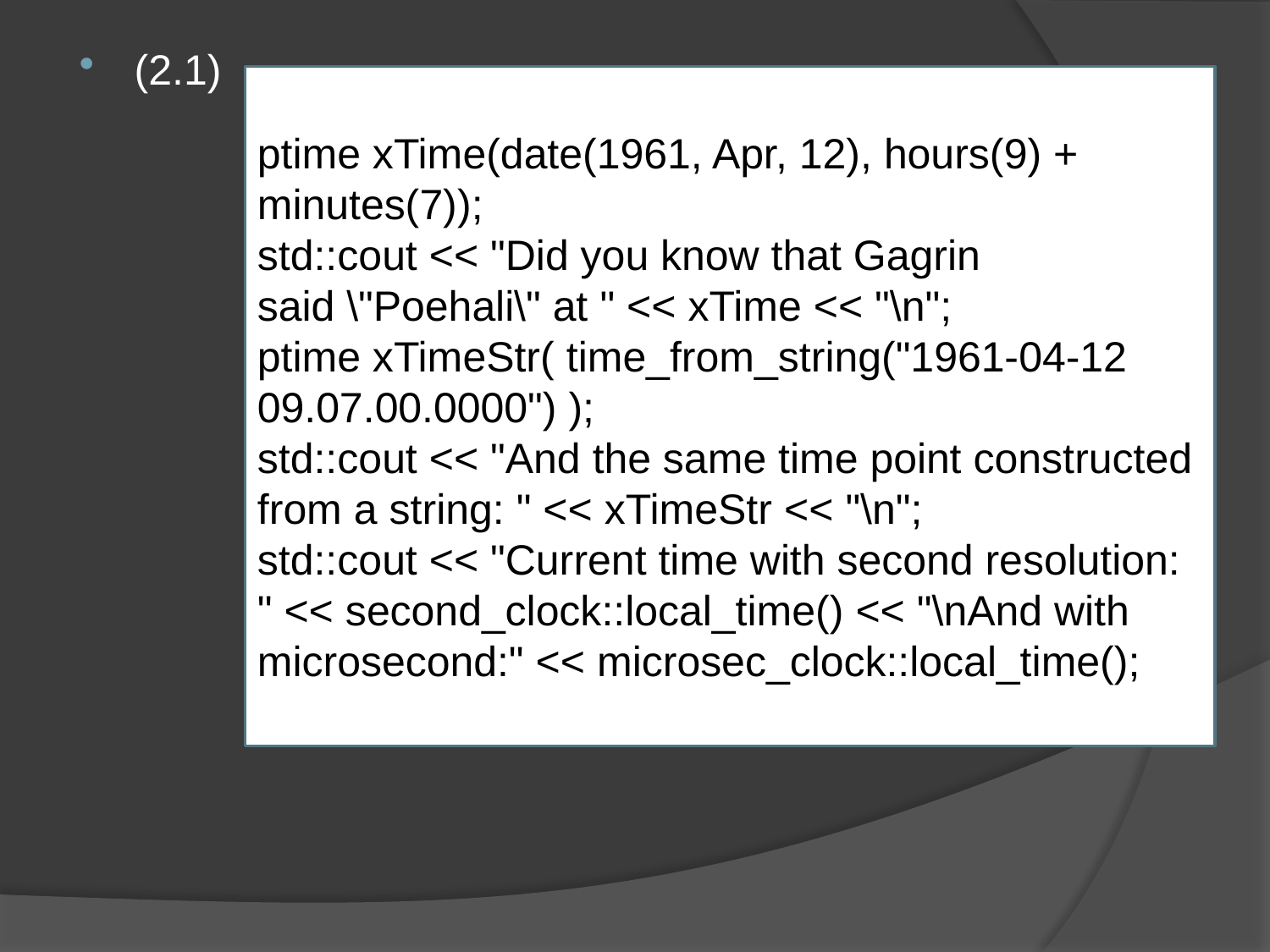

(2.1)

ptime xTime(date(1961, Apr, 12), hours(9) + minutes(7));
std::cout << "Did you know that Gagrin said \"Poehali\" at " << xTime << "\n";
ptime xTimeStr( time_from_string("1961-04-12 09.07.00.0000") );
std::cout << "And the same time point constructed from a string: " << xTimeStr << "\n";
std::cout << "Current time with second resolution: " << second_clock::local_time() << "\nAnd with microsecond:" << microsec_clock::local_time();